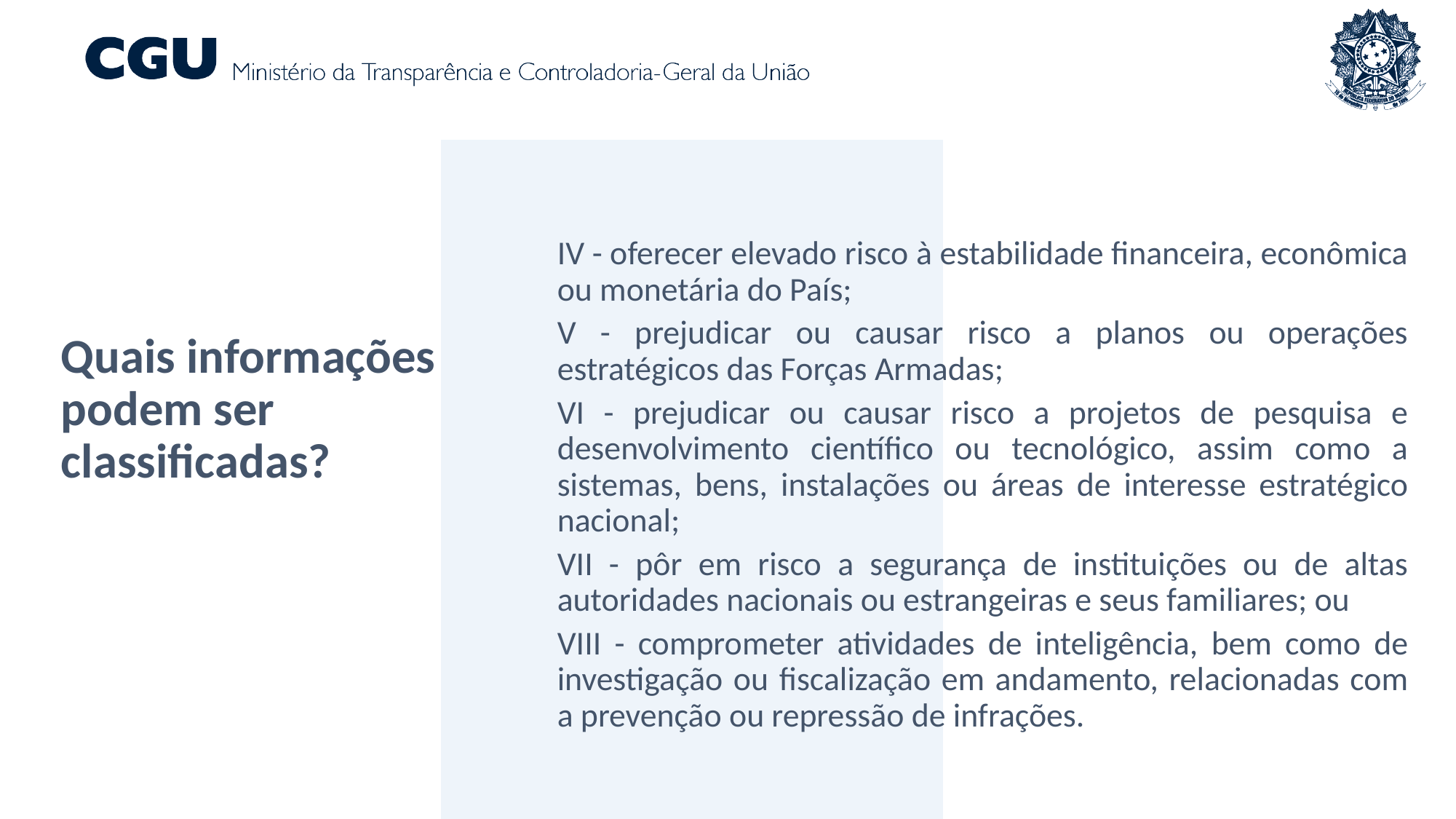

IV - oferecer elevado risco à estabilidade financeira, econômica ou monetária do País;
V - prejudicar ou causar risco a planos ou operações estratégicos das Forças Armadas;
VI - prejudicar ou causar risco a projetos de pesquisa e desenvolvimento científico ou tecnológico, assim como a sistemas, bens, instalações ou áreas de interesse estratégico nacional;
VII - pôr em risco a segurança de instituições ou de altas autoridades nacionais ou estrangeiras e seus familiares; ou
VIII - comprometer atividades de inteligência, bem como de investigação ou fiscalização em andamento, relacionadas com a prevenção ou repressão de infrações.

# Quais informações podem ser classificadas?